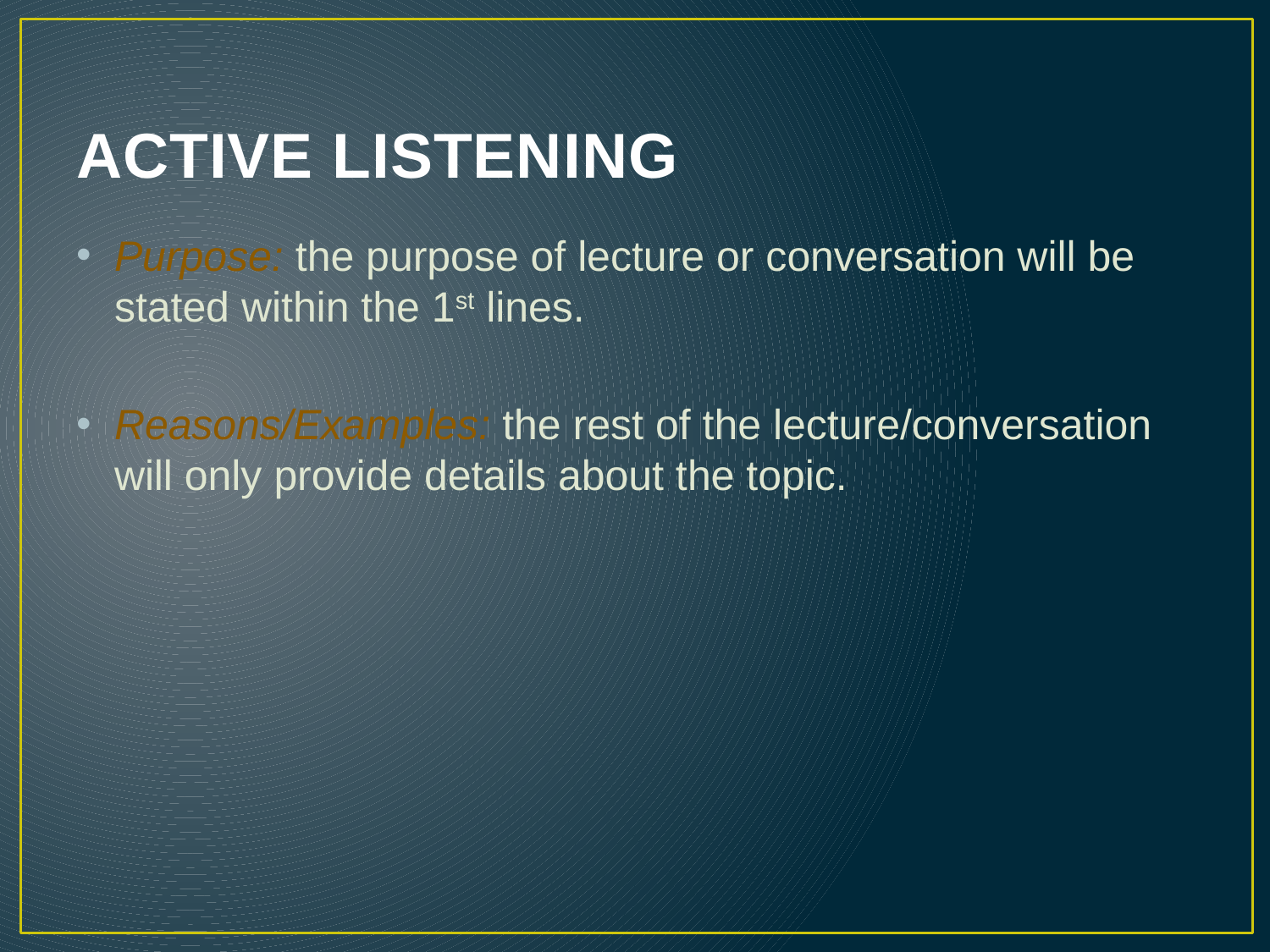

# ACTIVE LISTENING
Purpose: the purpose of lecture or conversation will be stated within the 1st lines.

Reasons/Examples: the rest of the lecture/conversation will only provide details about the topic.